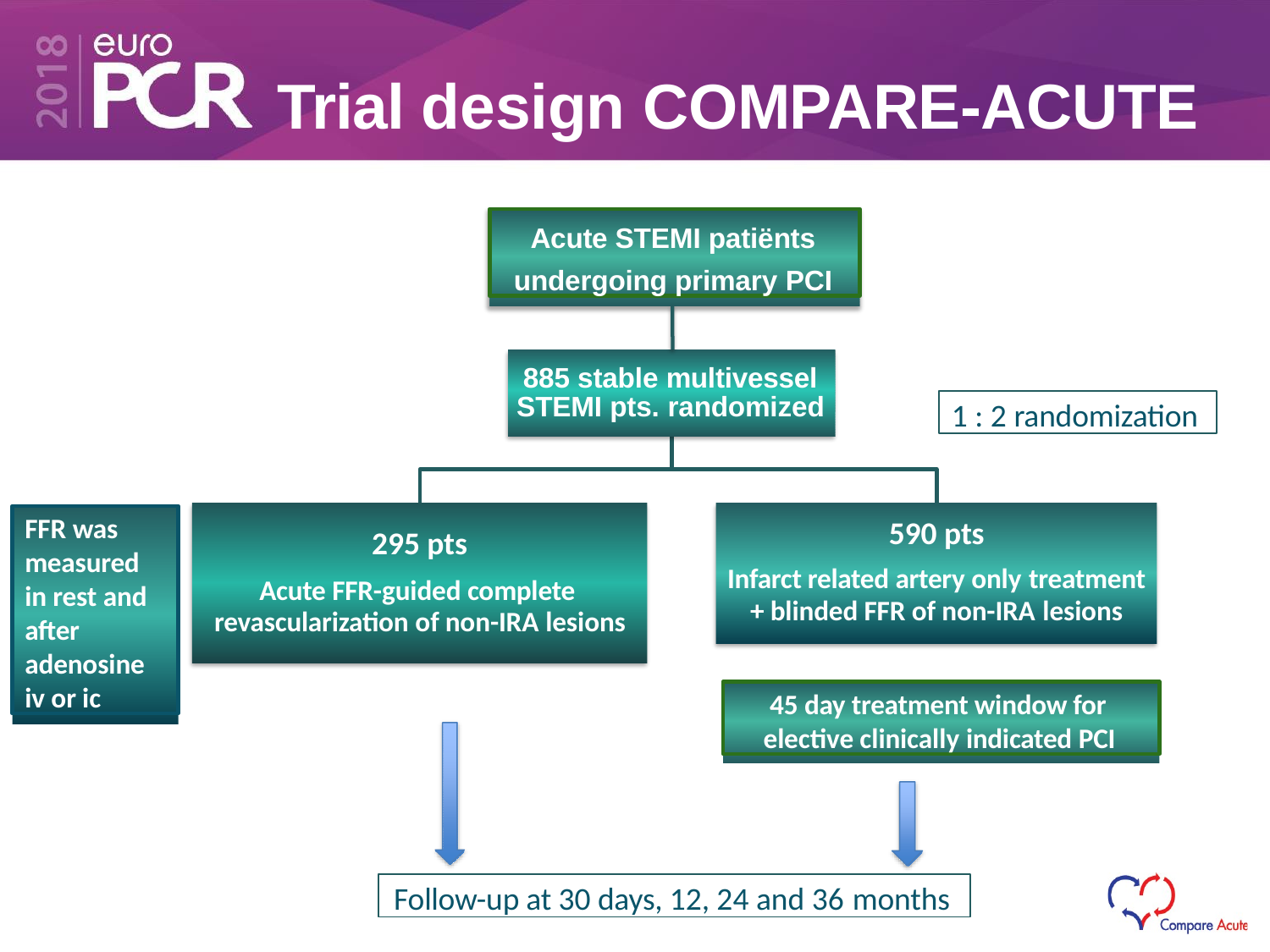

# Trial design COMPARE-ACUTE

Acute STEMI patiënts  undergoing primary PCI

885 stable multivessel  STEMI pts. randomized
1 : 2 randomization

590 pts
Infarct related artery only treatment
+ blinded FFR of non-IRA lesions

FFR was  measured  in rest and  after  adenosine  iv or ic
295 pts
Acute FFR-guided complete  revascularization of non-IRA lesions

45 day treatment window for  elective clinically indicated PCI

Follow-up at 30 days, 12, 24 and 36 months